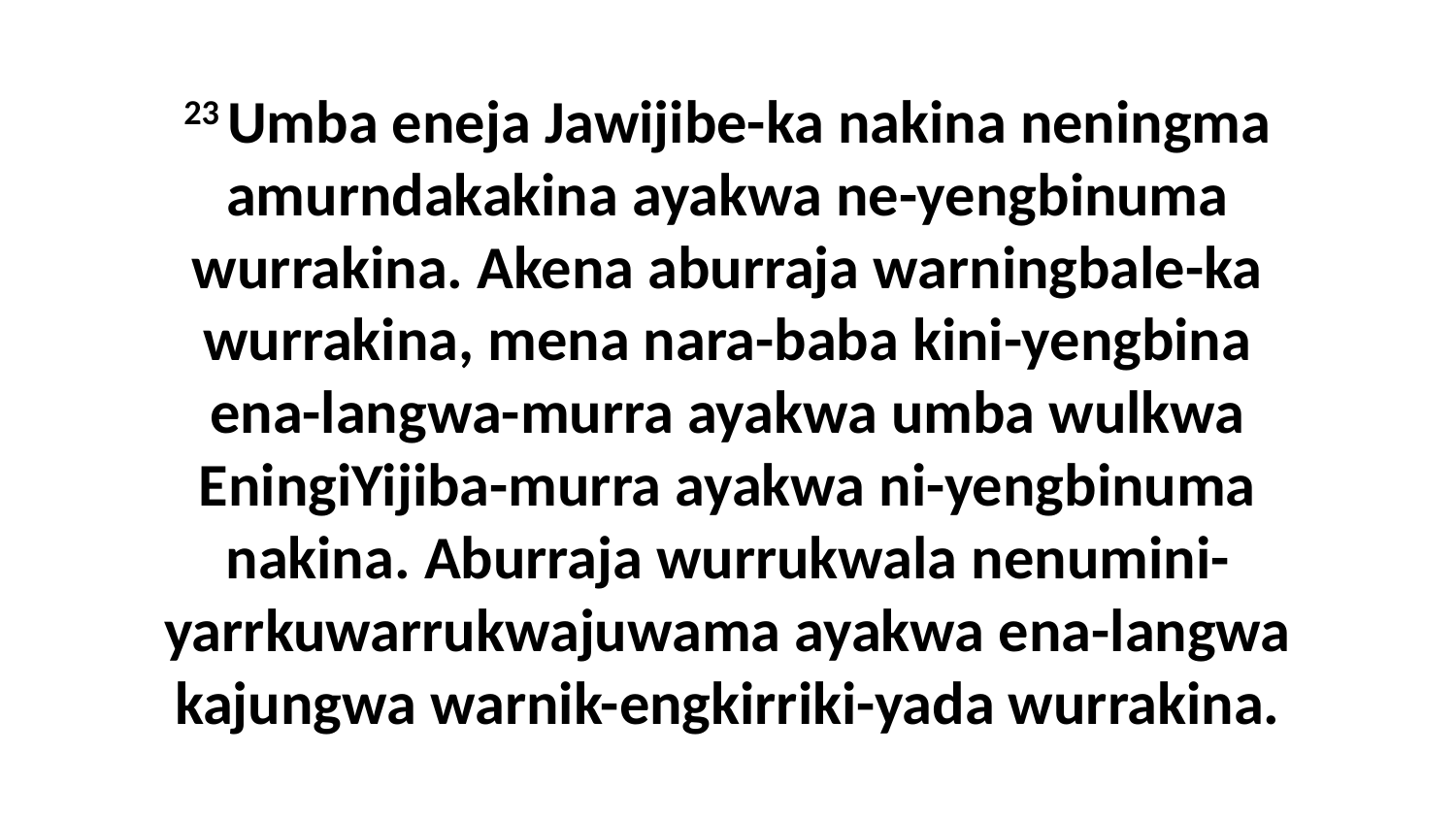

23 Umba eneja Jawijibe-ka nakina neningma amurndakakina ayakwa ne-yengbinuma wurrakina. Akena aburraja warningbale-ka wurrakina, mena nara-baba kini-yengbina ena-langwa-murra ayakwa umba wulkwa EningiYijiba-murra ayakwa ni-yengbinuma nakina. Aburraja wurrukwala nenumini-yarrkuwarrukwajuwama ayakwa ena-langwa kajungwa warnik-engkirriki-yada wurrakina.